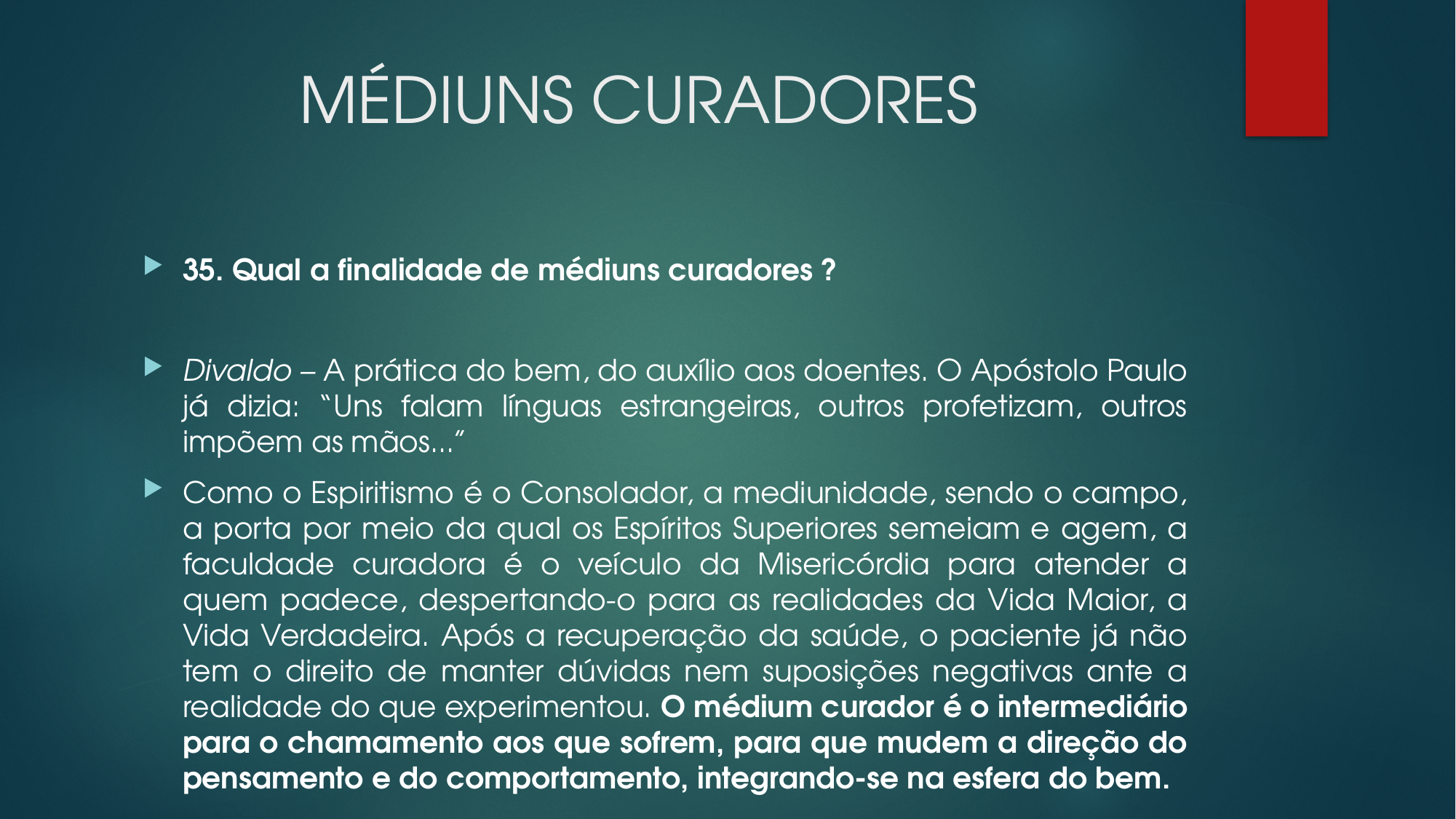

# MÉDIUNS CURADORES
35. Qual a finalidade de médiuns curadores ?

Divaldo – A prática do bem, do auxílio aos doentes. O Apóstolo Paulo já dizia: “Uns falam línguas estrangeiras, outros profetizam, outros impõem as mãos...”
Como o Espiritismo é o Consolador, a mediunidade, sendo o campo, a porta por meio da qual os Espíritos Superiores semeiam e agem, a faculdade curadora é o veículo da Misericórdia para atender a quem padece, despertando-o para as realidades da Vida Maior, a Vida Verdadeira. Após a recuperação da saúde, o paciente já não tem o direito de manter dúvidas nem suposições negativas ante a realidade do que experimentou. O médium curador é o intermediário para o chamamento aos que sofrem, para que mudem a direção do pensamento e do comportamento, integrando-se na esfera do bem.